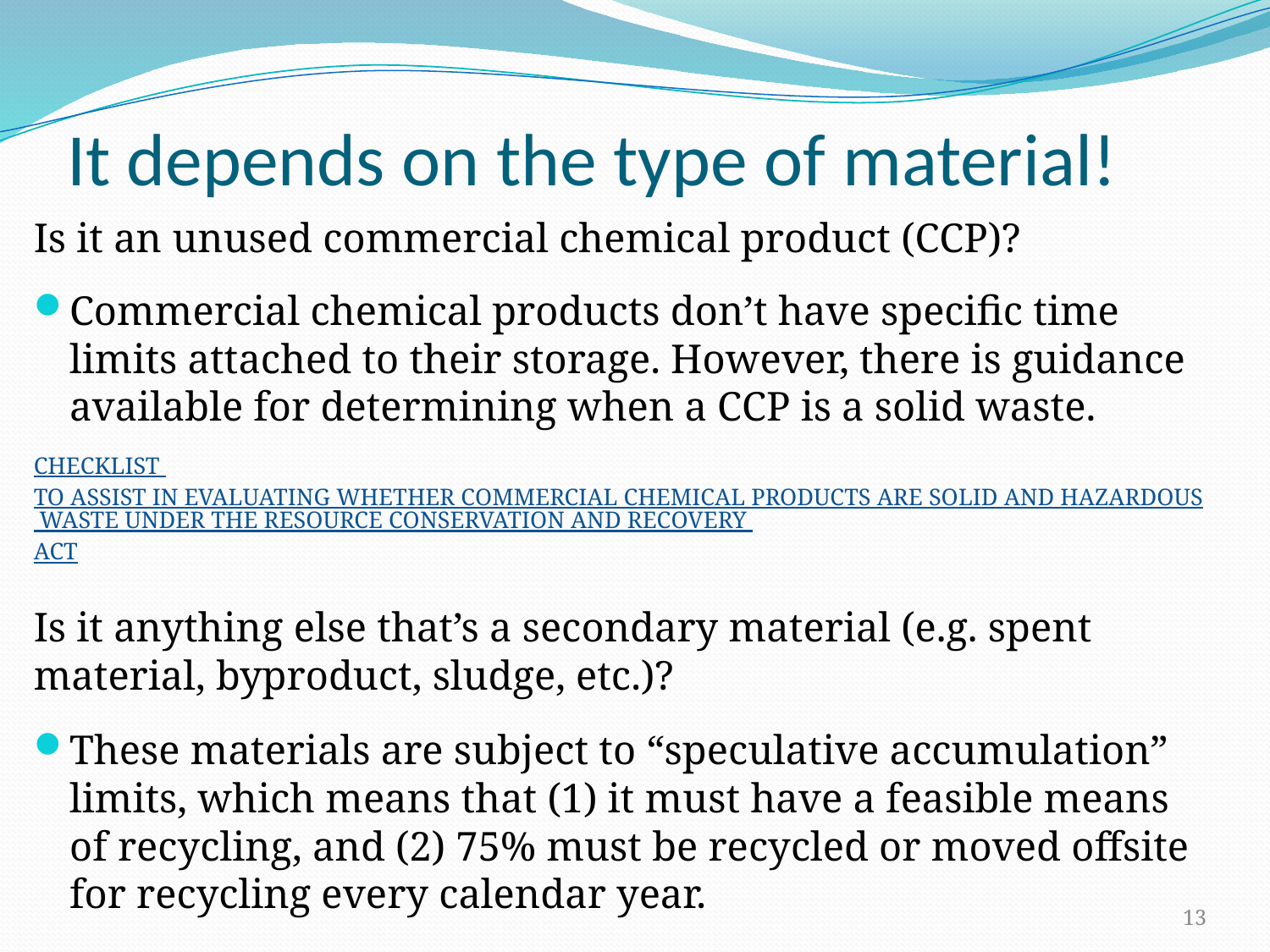

# It depends on the type of material!
Is it an unused commercial chemical product (CCP)?

Commercial chemical products don’t have specific time limits attached to their storage. However, there is guidance available for determining when a CCP is a solid waste.

CHECKLIST TO ASSIST IN EVALUATING WHETHER COMMERCIAL CHEMICAL PRODUCTS ARE SOLID AND HAZARDOUS WASTE UNDER THE RESOURCE CONSERVATION AND RECOVERY ACT

Is it anything else that’s a secondary material (e.g. spent material, byproduct, sludge, etc.)?

These materials are subject to “speculative accumulation” limits, which means that (1) it must have a feasible means of recycling, and (2) 75% must be recycled or moved offsite for recycling every calendar year.
13